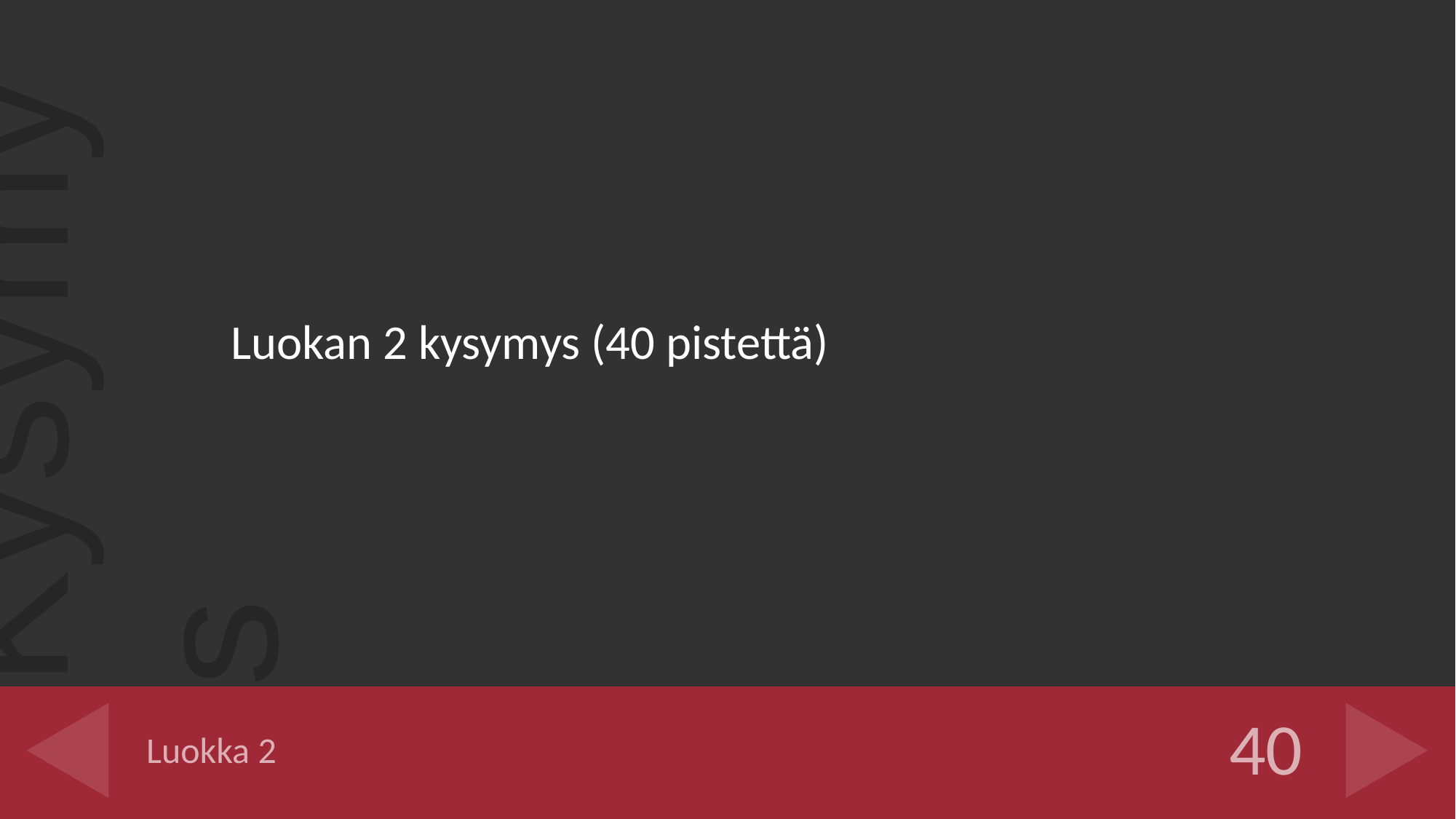

Luokan 2 kysymys (40 pistettä)
# Luokka 2
40